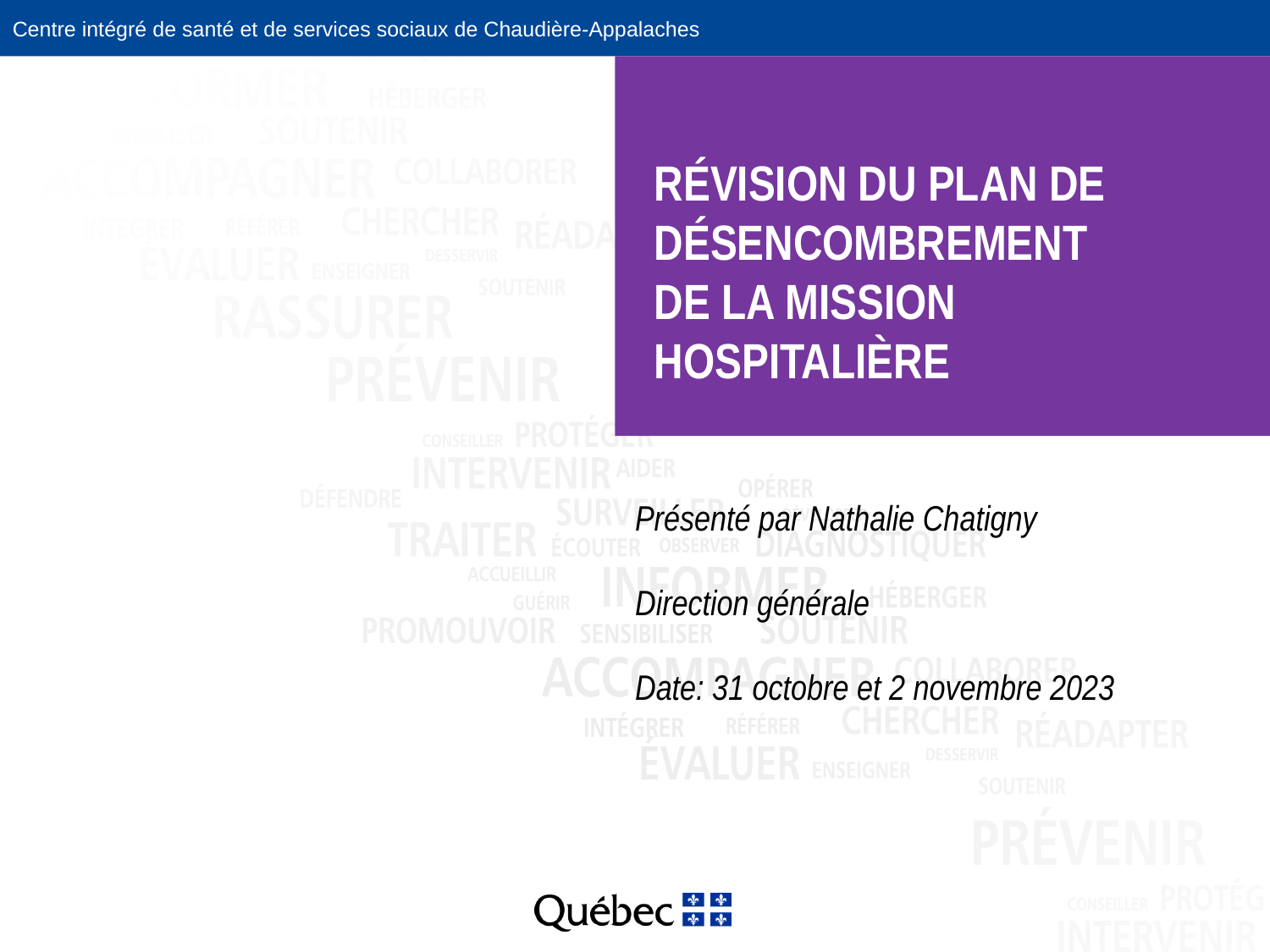

# RÉVISION DU PLAN DE DÉSENCOMBREMENT DE LA MISSION HOSPITALIÈRE
Présenté par Nathalie Chatigny
Direction générale

Date: 31 octobre et 2 novembre 2023